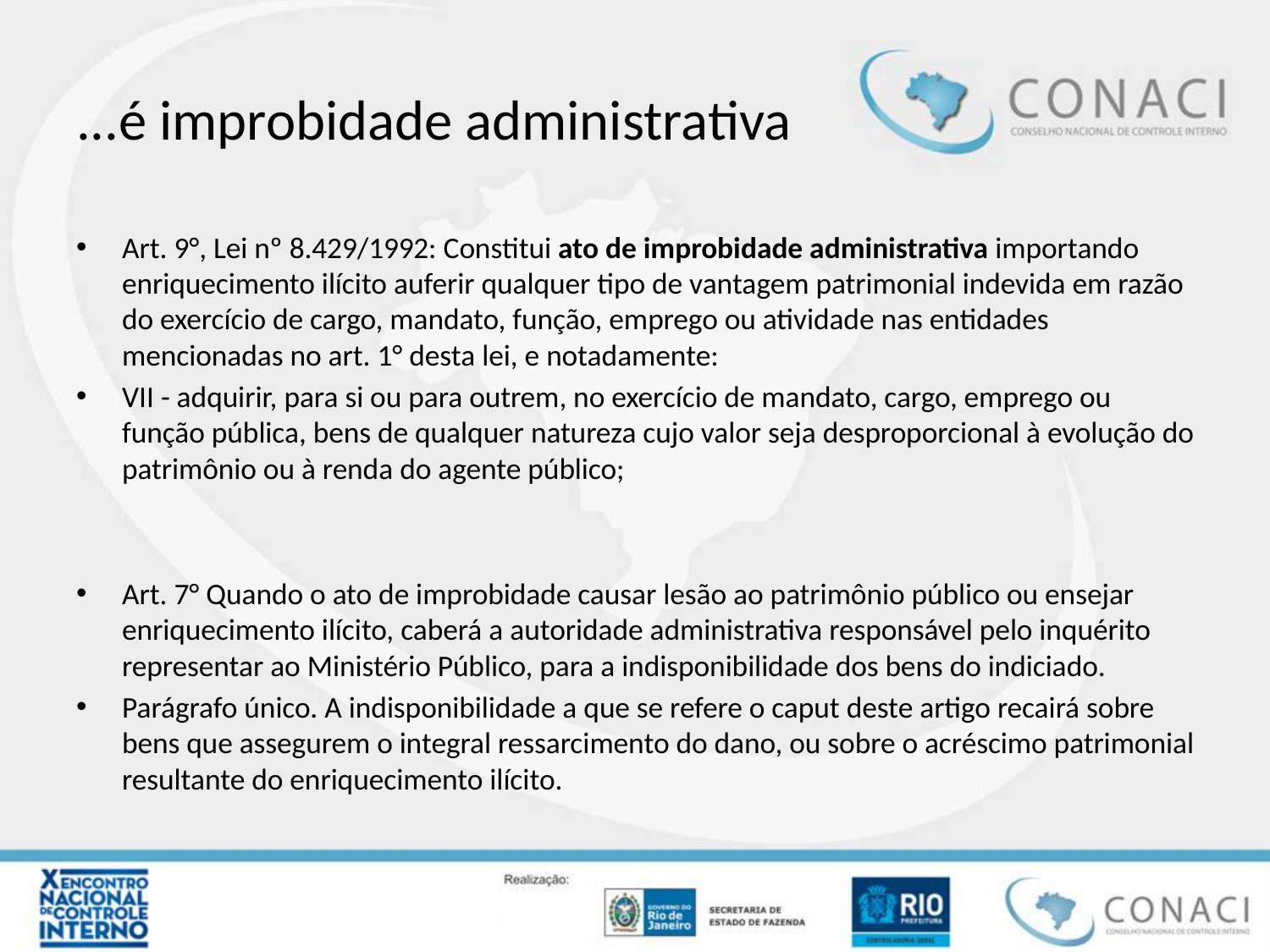

# ...é improbidade administrativa
Art. 9°, Lei nº 8.429/1992: Constitui ato de improbidade administrativa importando enriquecimento ilícito auferir qualquer tipo de vantagem patrimonial indevida em razão do exercício de cargo, mandato, função, emprego ou atividade nas entidades mencionadas no art. 1° desta lei, e notadamente:
VII - adquirir, para si ou para outrem, no exercício de mandato, cargo, emprego ou função pública, bens de qualquer natureza cujo valor seja desproporcional à evolução do patrimônio ou à renda do agente público;

Art. 7° Quando o ato de improbidade causar lesão ao patrimônio público ou ensejar enriquecimento ilícito, caberá a autoridade administrativa responsável pelo inquérito representar ao Ministério Público, para a indisponibilidade dos bens do indiciado.
Parágrafo único. A indisponibilidade a que se refere o caput deste artigo recairá sobre bens que assegurem o integral ressarcimento do dano, ou sobre o acréscimo patrimonial resultante do enriquecimento ilícito.